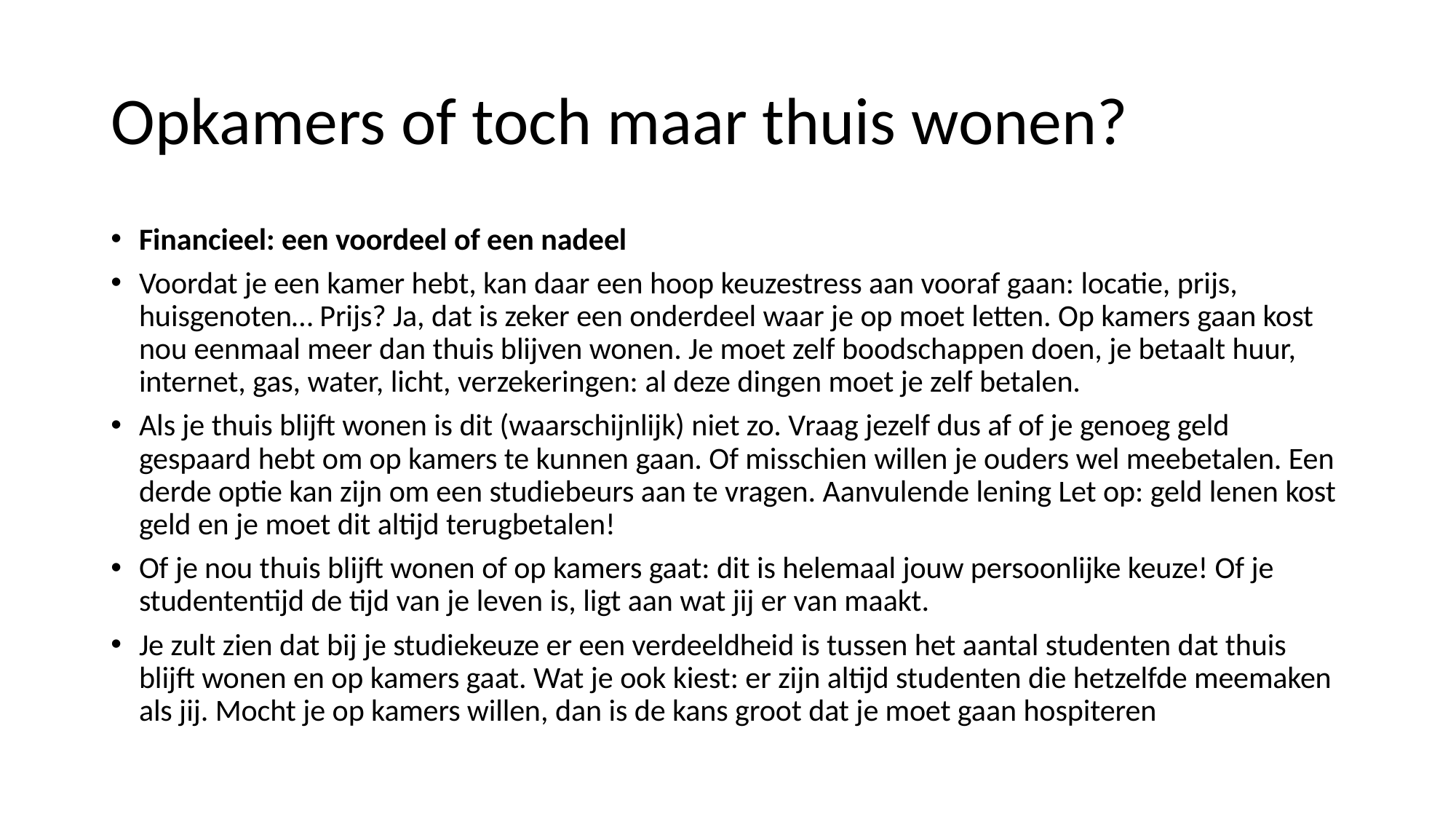

# Opkamers of toch maar thuis wonen?
Financieel: een voordeel of een nadeel
Voordat je een kamer hebt, kan daar een hoop keuzestress aan vooraf gaan: locatie, prijs, huisgenoten… Prijs? Ja, dat is zeker een onderdeel waar je op moet letten. Op kamers gaan kost nou eenmaal meer dan thuis blijven wonen. Je moet zelf boodschappen doen, je betaalt huur, internet, gas, water, licht, verzekeringen: al deze dingen moet je zelf betalen.
Als je thuis blijft wonen is dit (waarschijnlijk) niet zo. Vraag jezelf dus af of je genoeg geld gespaard hebt om op kamers te kunnen gaan. Of misschien willen je ouders wel meebetalen. Een derde optie kan zijn om een studiebeurs aan te vragen. Aanvulende lening Let op: geld lenen kost geld en je moet dit altijd terugbetalen!
Of je nou thuis blijft wonen of op kamers gaat: dit is helemaal jouw persoonlijke keuze! Of je studententijd de tijd van je leven is, ligt aan wat jij er van maakt.
Je zult zien dat bij je studiekeuze er een verdeeldheid is tussen het aantal studenten dat thuis blijft wonen en op kamers gaat. Wat je ook kiest: er zijn altijd studenten die hetzelfde meemaken als jij. Mocht je op kamers willen, dan is de kans groot dat je moet gaan hospiteren